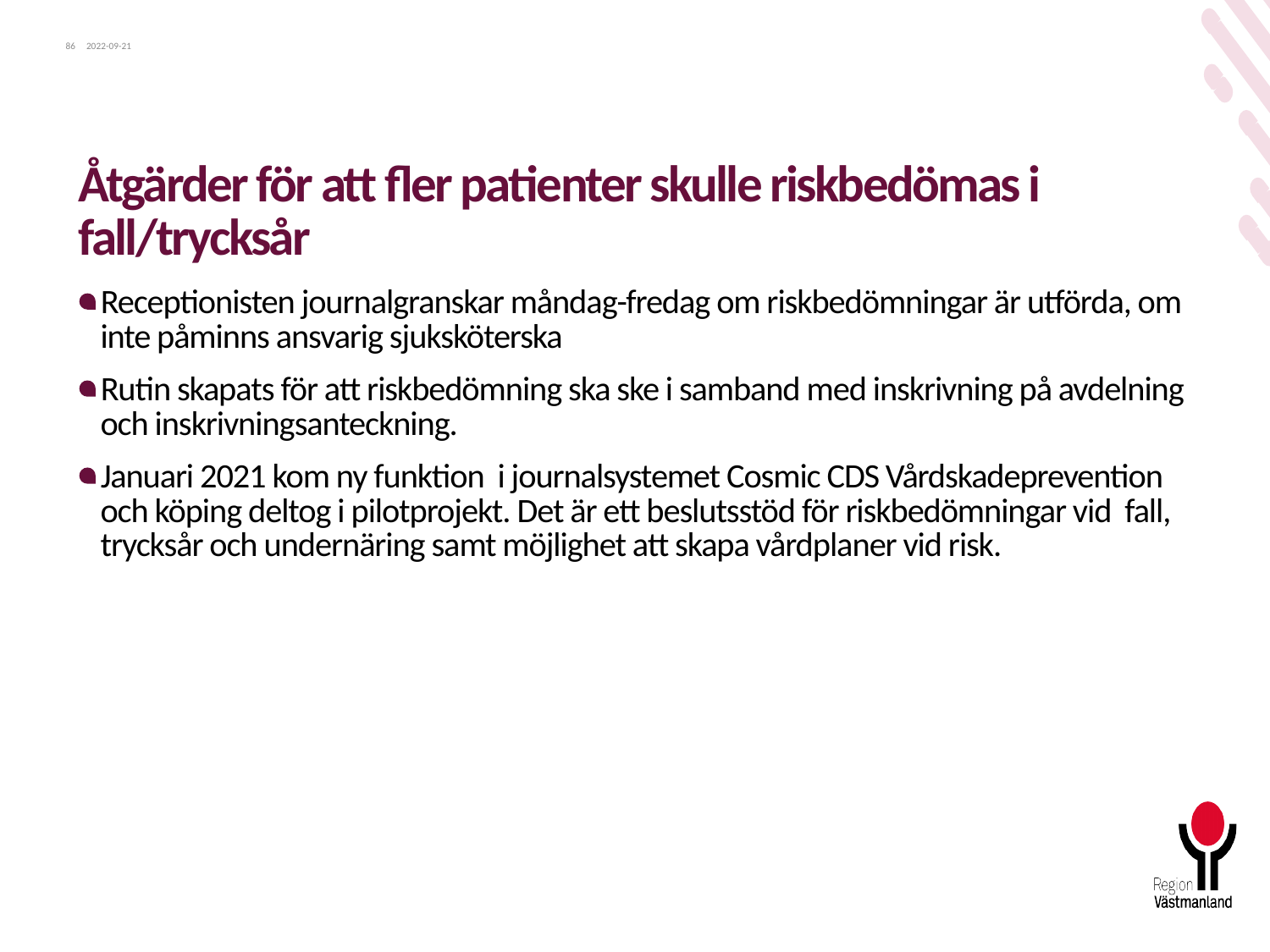

86
2022-09-21
# Åtgärder för att fler patienter skulle riskbedömas i fall/trycksår
Receptionisten journalgranskar måndag-fredag om riskbedömningar är utförda, om inte påminns ansvarig sjuksköterska
Rutin skapats för att riskbedömning ska ske i samband med inskrivning på avdelning och inskrivningsanteckning.
Januari 2021 kom ny funktion  i journalsystemet Cosmic CDS Vårdskadeprevention och köping deltog i pilotprojekt. Det är ett beslutsstöd för riskbedömningar vid  fall, trycksår och undernäring samt möjlighet att skapa vårdplaner vid risk.